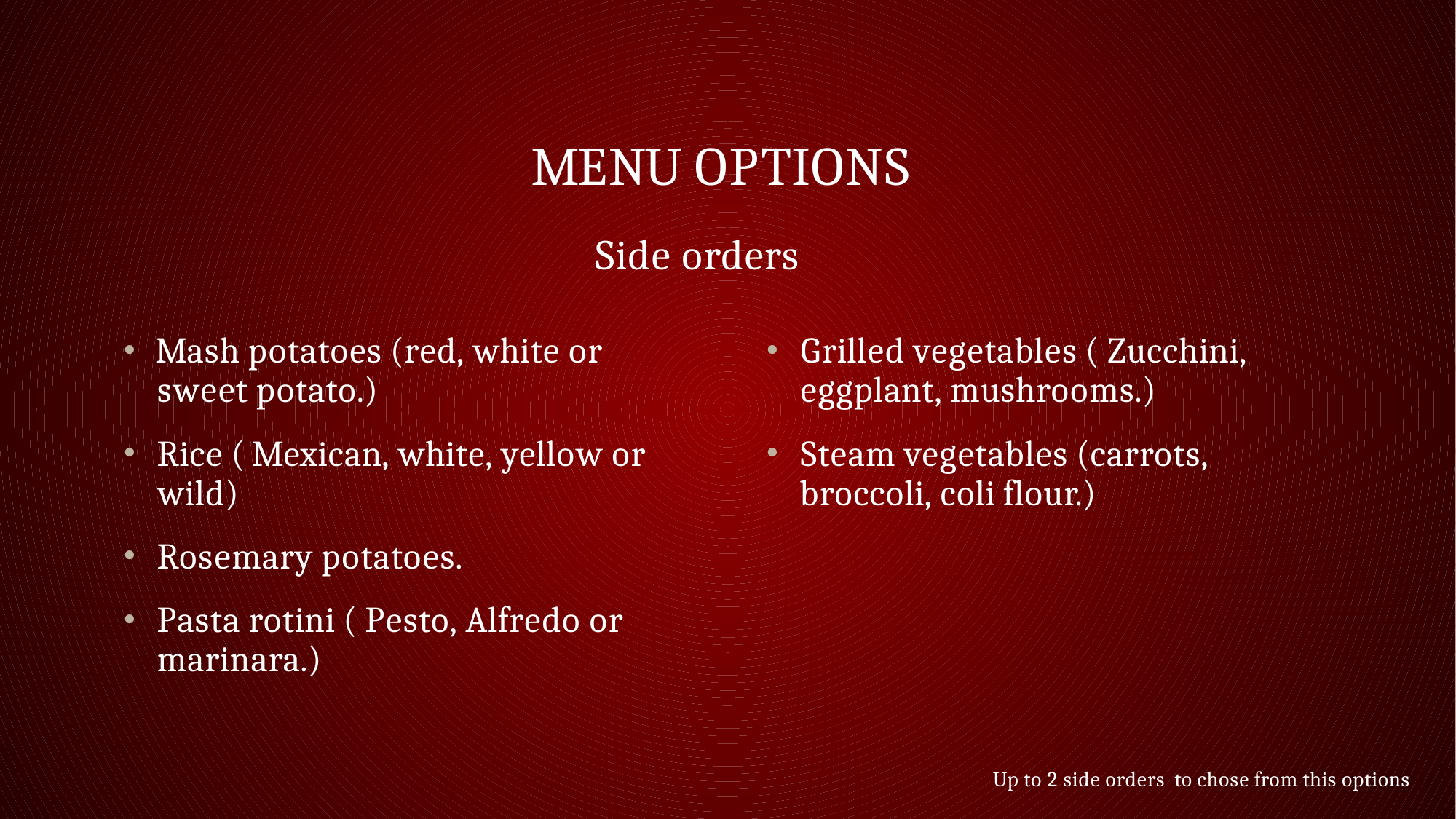

# Menu options
Side orders
Mash potatoes (red, white or sweet potato.)
Rice ( Mexican, white, yellow or wild)
Rosemary potatoes.
Pasta rotini ( Pesto, Alfredo or marinara.)

Grilled vegetables ( Zucchini, eggplant, mushrooms.)
Steam vegetables (carrots, broccoli, coli flour.)

Up to 2 side orders  to chose from this options